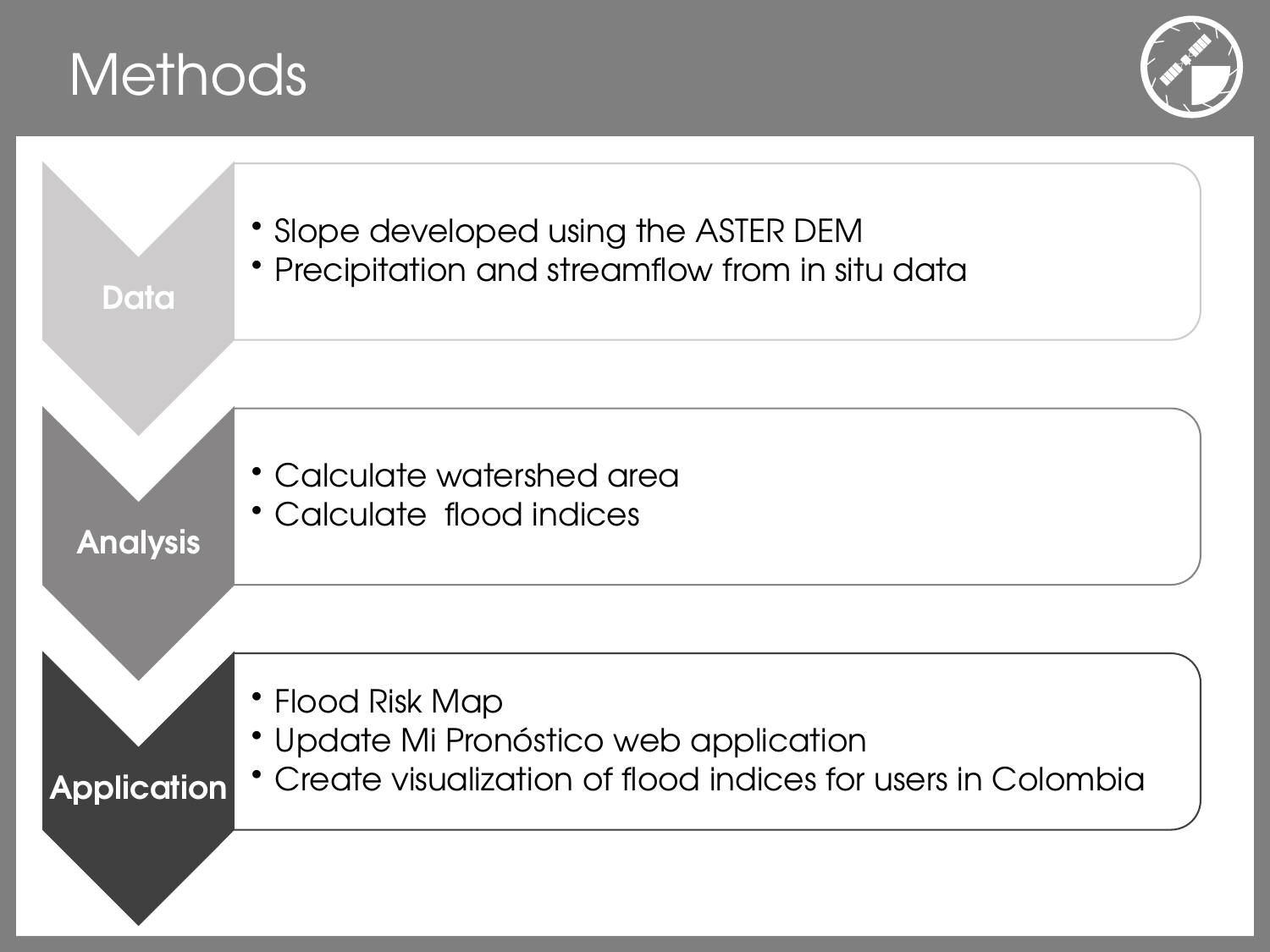

# Methods
Data
Slope developed using the ASTER DEM
Precipitation and streamflow from in situ data
Analysis
Calculate watershed area
Calculate  flood indices
Application
Flood Risk Map
Update Mi Pronóstico web application
Create visualization of flood indices for users in Colombia
Data
Slope using ASTER
Precipitation and Streamflow from in situ data

Analysis
Autocorrelations for precipitation and streamflow
Cross correlation between precipitation and a streamflow lag time

Application
Flood Risk Map
Update Mi Pronostico web application
Visualization of flood indices for users